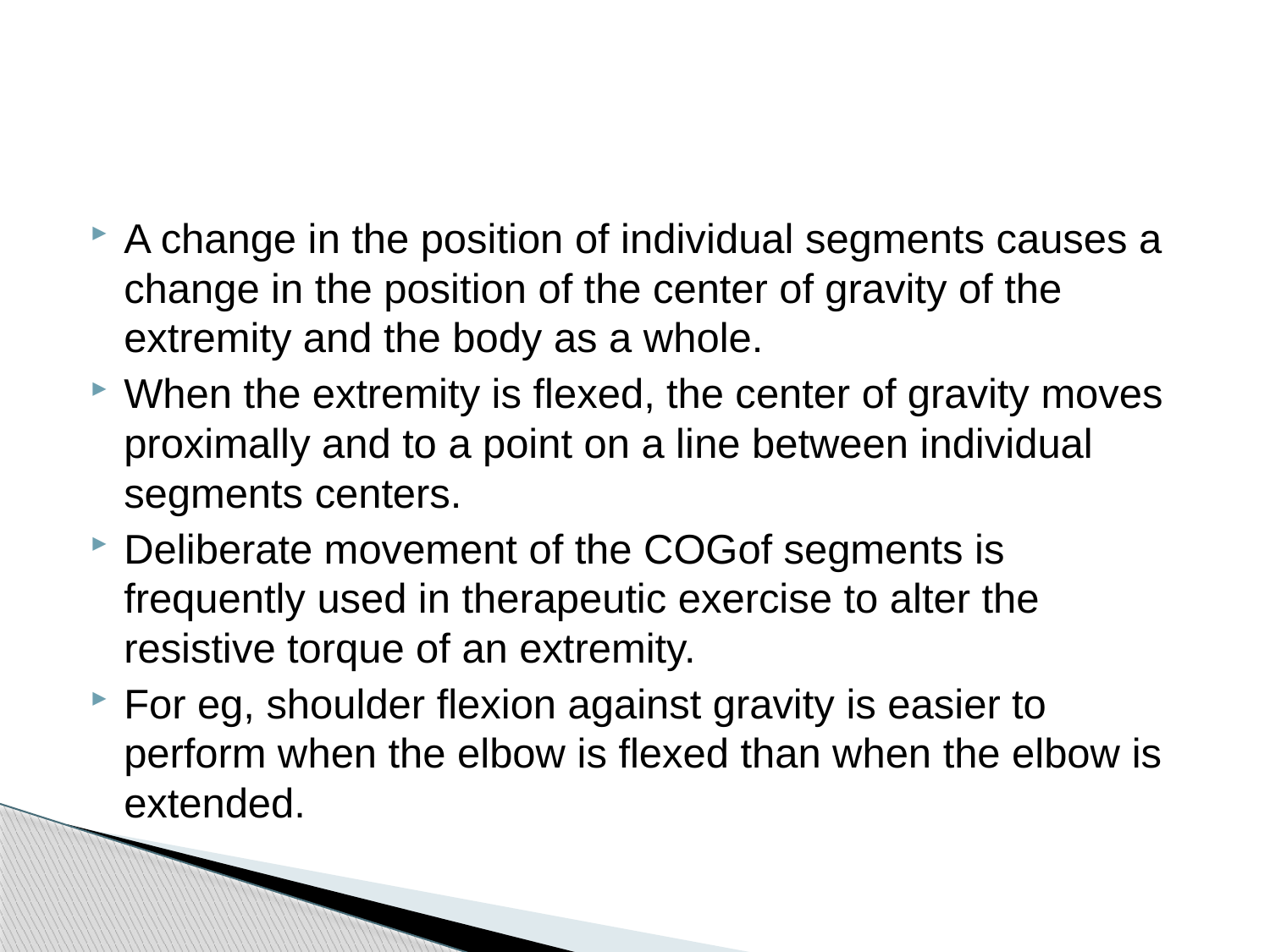

#
A change in the position of individual segments causes a change in the position of the center of gravity of the extremity and the body as a whole.
When the extremity is flexed, the center of gravity moves proximally and to a point on a line between individual segments centers.
Deliberate movement of the COGof segments is frequently used in therapeutic exercise to alter the resistive torque of an extremity.
For eg, shoulder flexion against gravity is easier to perform when the elbow is flexed than when the elbow is extended.